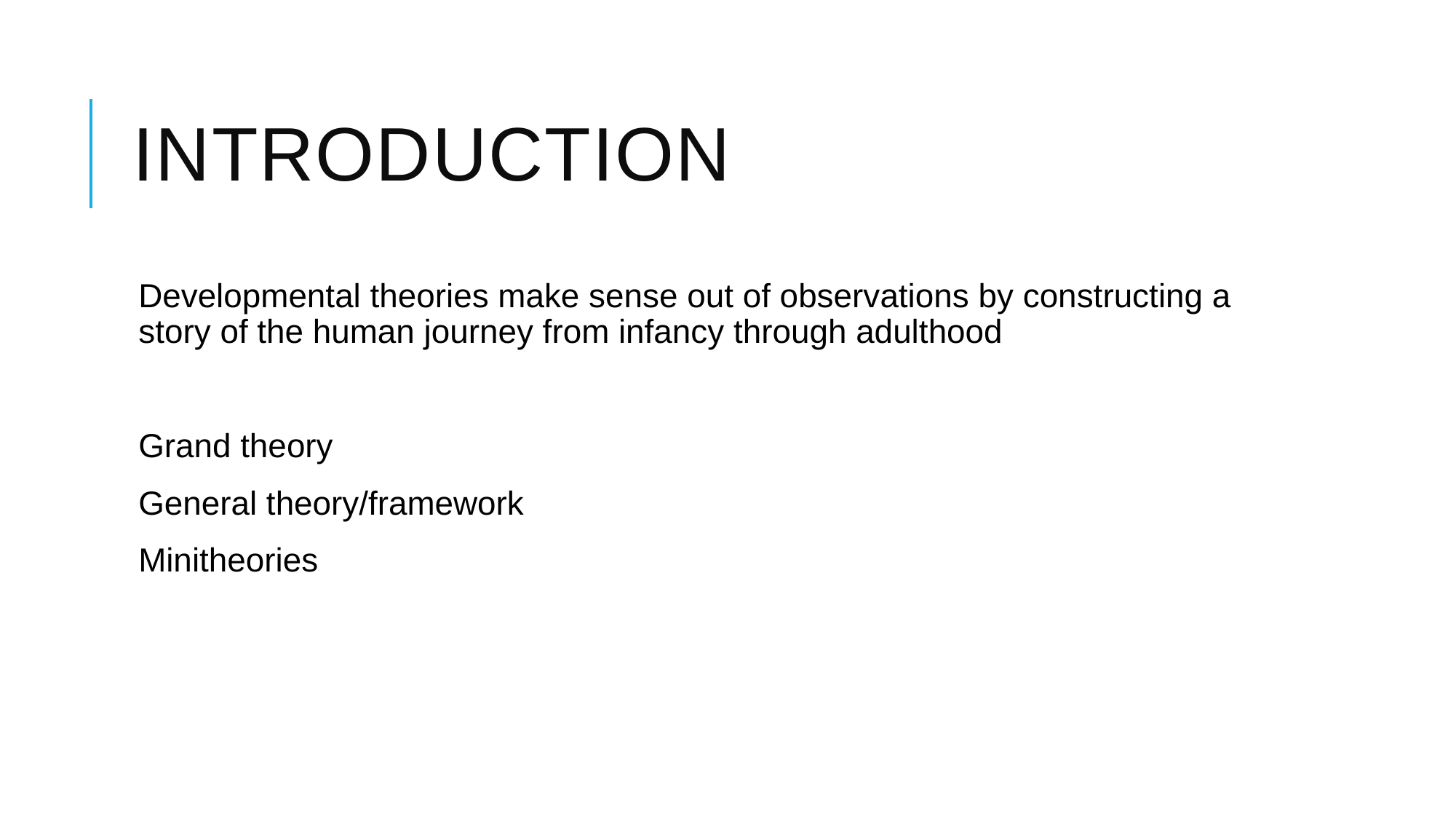

# Introduction
Developmental theories make sense out of observations by constructing a story of the human journey from infancy through adulthood

Grand theory
General theory/framework
Minitheories